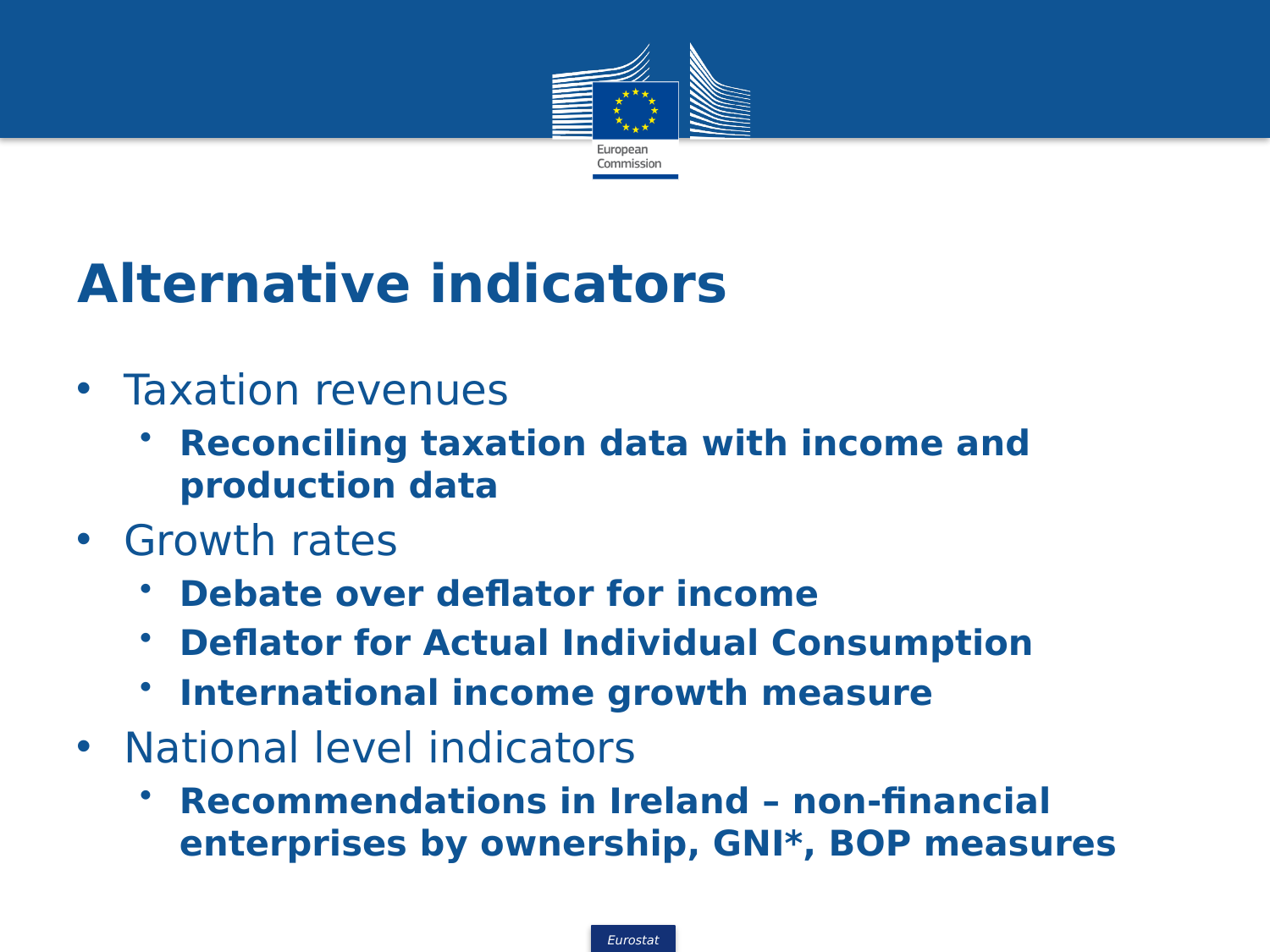

# Alternative indicators
Taxation revenues
Reconciling taxation data with income and production data
Growth rates
Debate over deflator for income
Deflator for Actual Individual Consumption
International income growth measure
National level indicators
Recommendations in Ireland – non-financial enterprises by ownership, GNI*, BOP measures